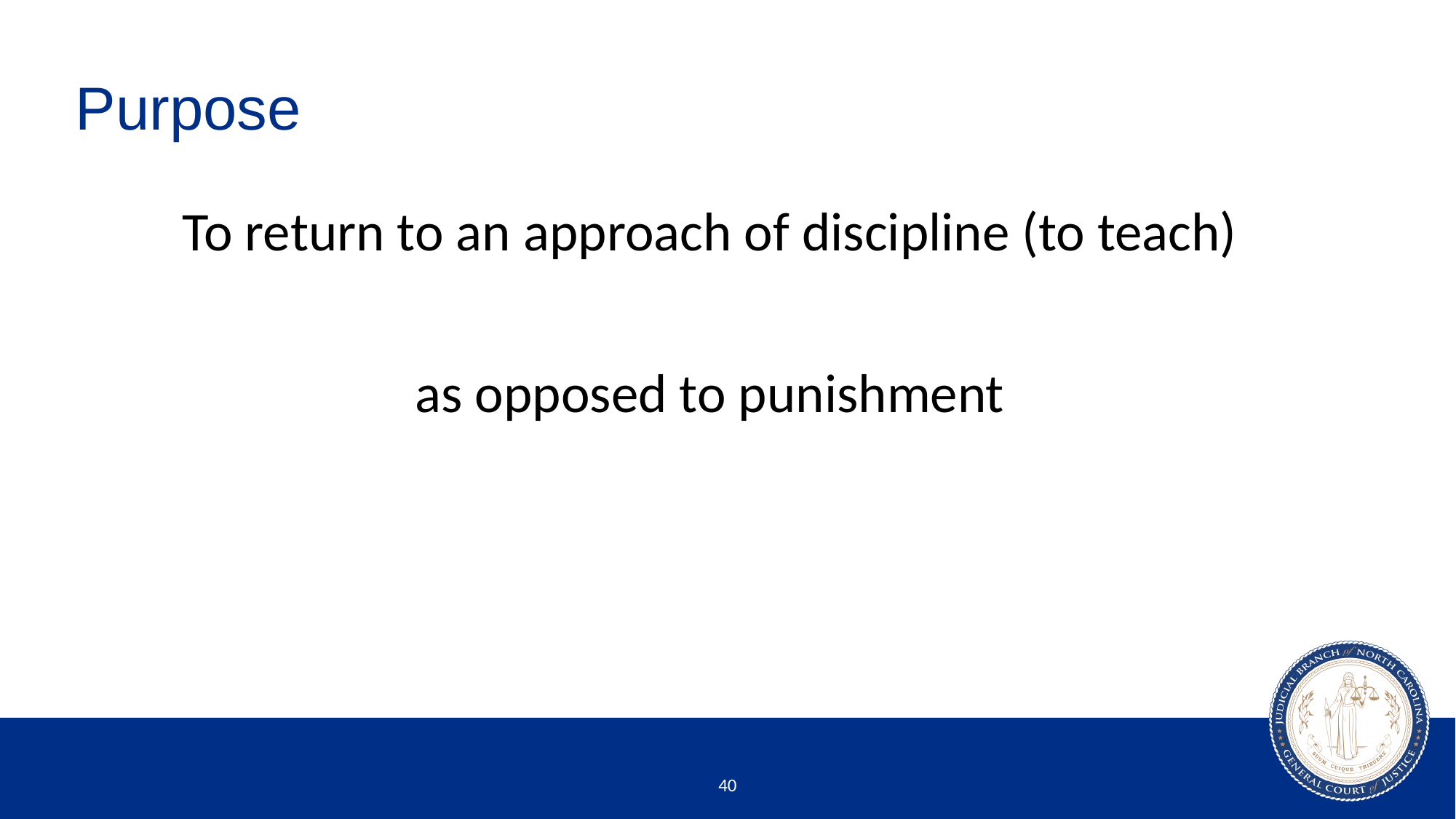

# Purpose
To return to an approach of discipline (to teach)

as opposed to punishment